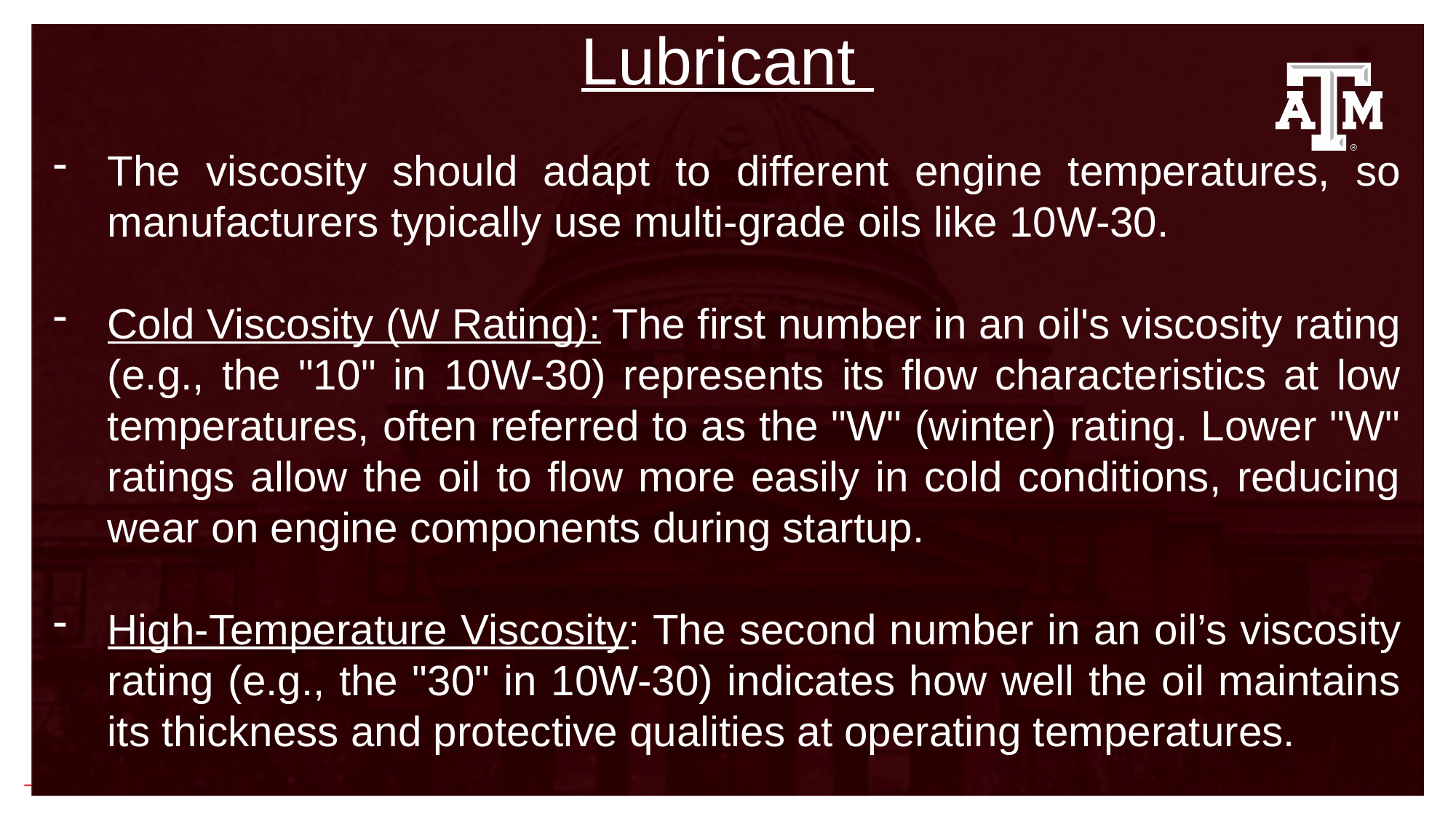

Lubricant
The viscosity should adapt to different engine temperatures, so manufacturers typically use multi-grade oils like 10W-30.

Cold Viscosity (W Rating): The first number in an oil's viscosity rating (e.g., the "10" in 10W-30) represents its flow characteristics at low temperatures, often referred to as the "W" (winter) rating. Lower "W" ratings allow the oil to flow more easily in cold conditions, reducing wear on engine components during startup.

High-Temperature Viscosity: The second number in an oil’s viscosity rating (e.g., the "30" in 10W-30) indicates how well the oil maintains its thickness and protective qualities at operating temperatures.